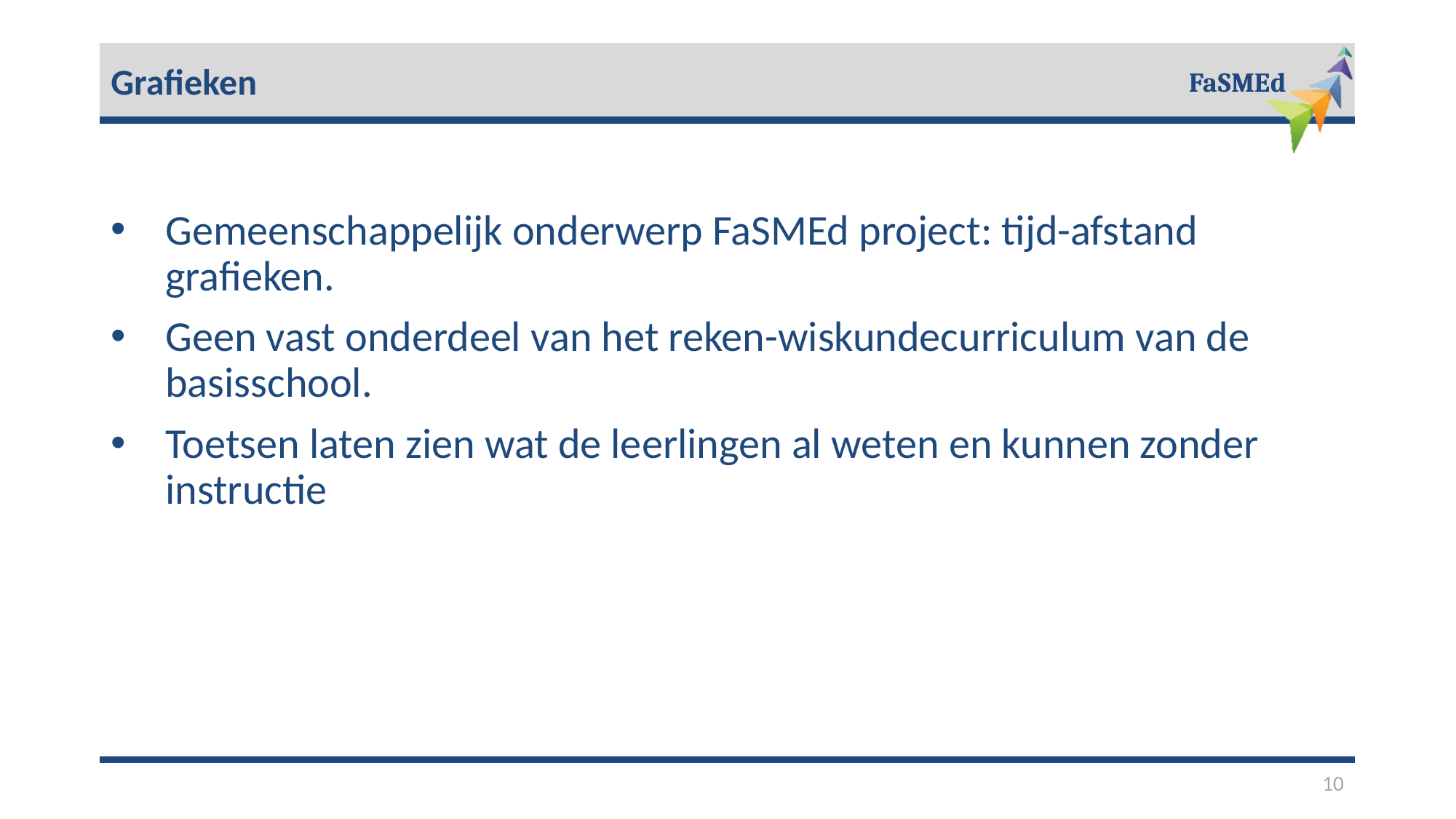

Grafieken

Gemeenschappelijk onderwerp FaSMEd project: tijd-afstand grafieken.
Geen vast onderdeel van het reken-wiskundecurriculum van de basisschool.
Toetsen laten zien wat de leerlingen al weten en kunnen zonder instructie